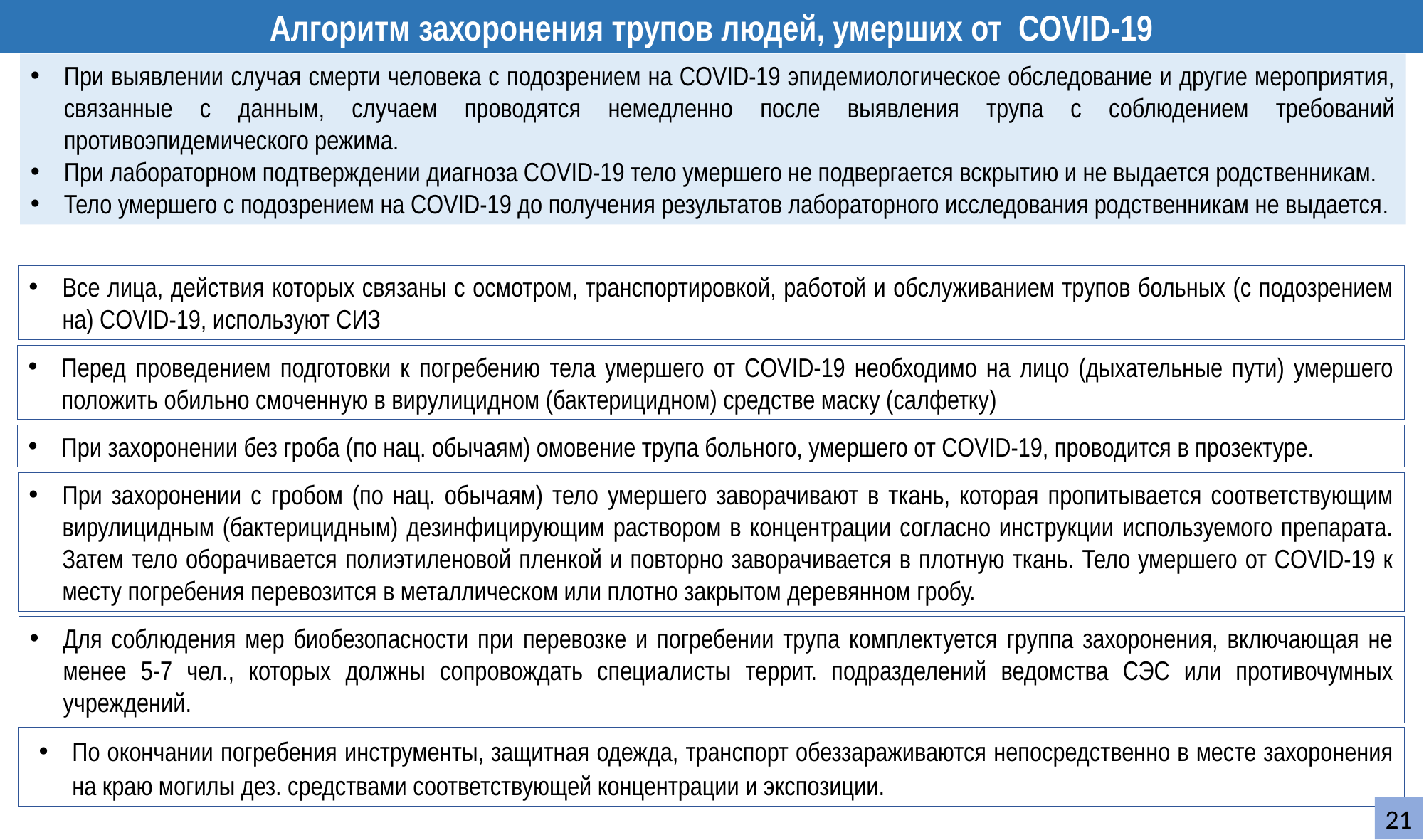

Алгоритм захоронения трупов людей, умерших от  COVID-19
При выявлении случая смерти человека с подозрением на COVID-19 эпидемиологическое обследование и другие мероприятия, связанные с данным, случаем проводятся немедленно после выявления трупа с соблюдением требований противоэпидемического режима.
При лабораторном подтверждении диагноза COVID-19 тело умершего не подвергается вскрытию и не выдается родственникам.
Тело умершего с подозрением на COVID-19 до получения результатов лабораторного исследования родственникам не выдается.
#
Все лица, действия которых связаны с осмотром, транспортировкой, работой и обслуживанием трупов больных (с подозрением на) COVID-19, используют СИЗ
Перед проведением подготовки к погребению тела умершего от COVID-19 необходимо на лицо (дыхательные пути) умершего положить обильно смоченную в вирулицидном (бактерицидном) средстве маску (салфетку)
При захоронении без гроба (по нац. обычаям) омовение трупа больного, умершего от COVID-19, проводится в прозектуре.
При захоронении с гробом (по нац. обычаям) тело умершего заворачивают в ткань, которая пропитывается соответствующим вирулицидным (бактерицидным) дезинфицирующим раствором в концентрации согласно инструкции используемого препарата. Затем тело оборачивается полиэтиленовой пленкой и повторно заворачивается в плотную ткань. Тело умершего от COVID-19 к месту погребения перевозится в металлическом или плотно закрытом деревянном гробу.
Для соблюдения мер биобезопасности при перевозке и погребении трупа комплектуется группа захоронения, включающая не менее 5-7 чел., которых должны сопровождать специалисты террит. подразделений ведомства СЭС или противочумных учреждений.
По окончании погребения инструменты, защитная одежда, транспорт обеззараживаются непосредственно в месте захоронения на краю могилы дез. средствами соответствующей концентрации и экспозиции.
21